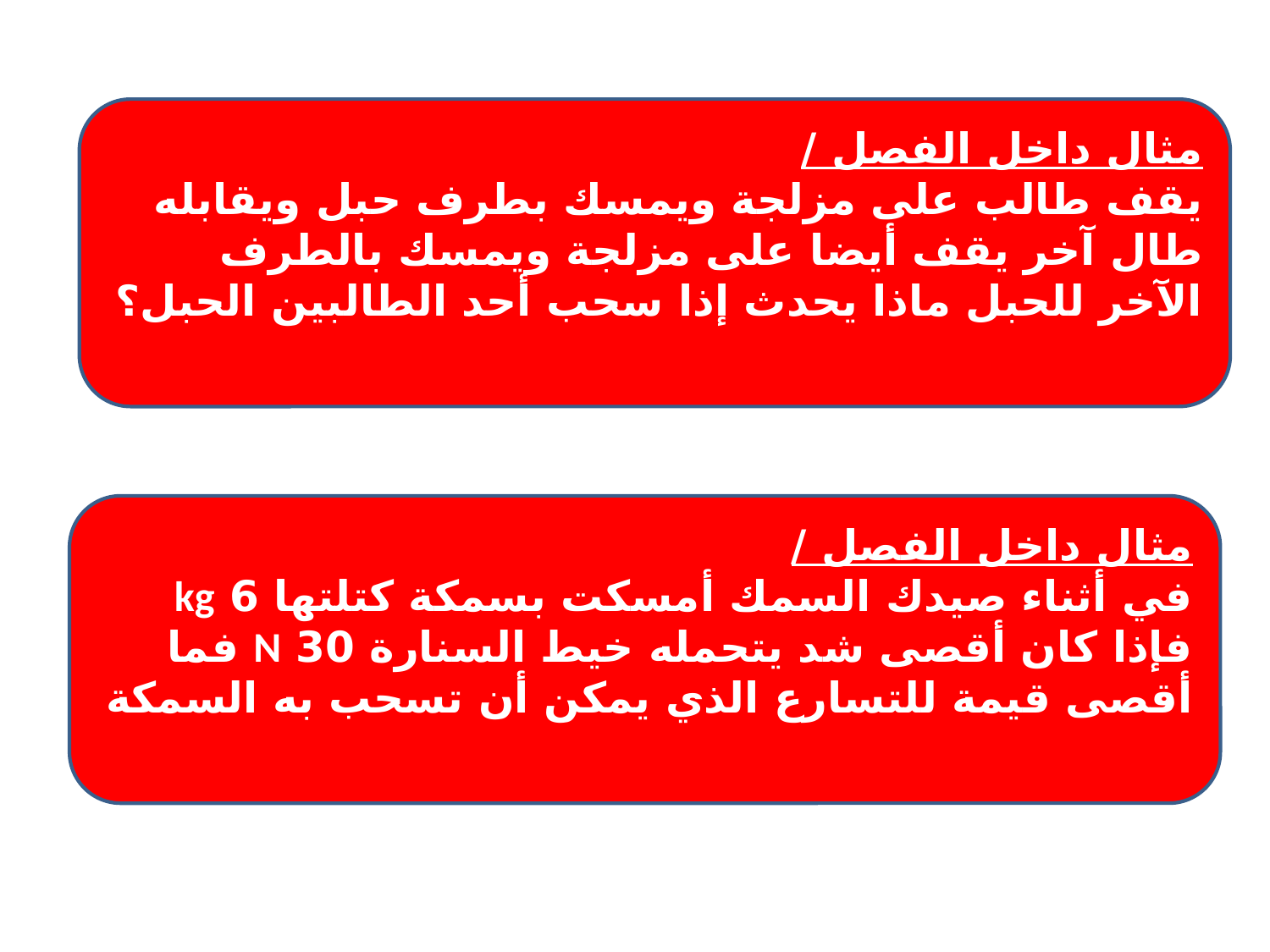

مثال داخل الفصل /
يقف طالب على مزلجة ويمسك بطرف حبل ويقابله طال آخر يقف أيضا على مزلجة ويمسك بالطرف الآخر للحبل ماذا يحدث إذا سحب أحد الطالبين الحبل؟

مثال داخل الفصل /
في أثناء صيدك السمك أمسكت بسمكة كتلتها 6 kg   فإذا كان أقصى شد يتحمله خيط السنارة 30 N فما أقصى قيمة للتسارع الذي يمكن أن تسحب به السمكة